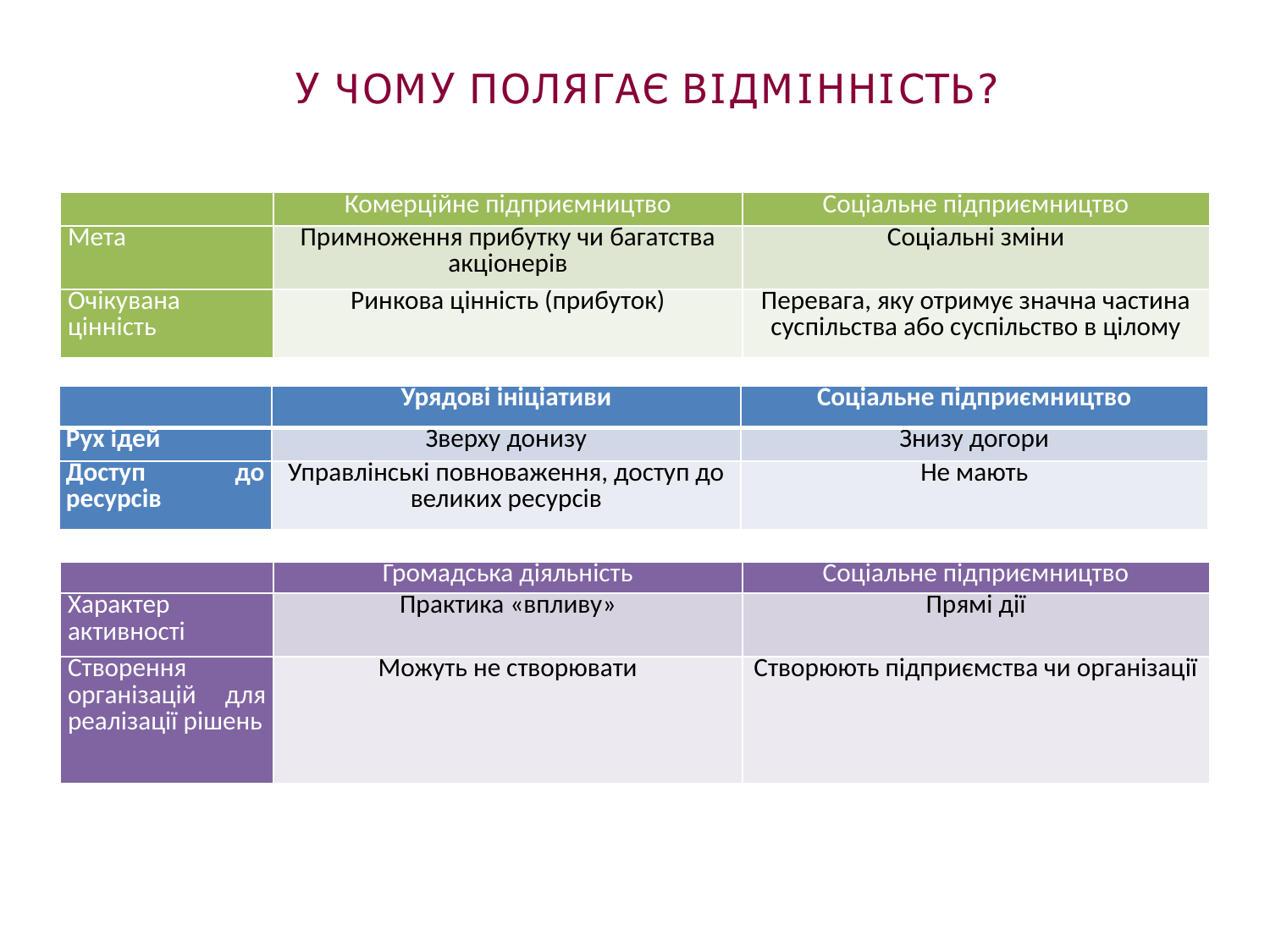

# У ЧОМУ ПОЛЯГАЄ ВІДМІННІСТЬ?
|  | Комерційне підприємництво | Соціальне підприємництво |
| --- | --- | --- |
| Мета | Примноження прибутку чи багатства акціонерів | Соціальні зміни |
| Очікувана цінність | Ринкова цінність (прибуток) | Перевага, яку отримує значна частина суспільства або суспільство в цілому |
|  | Урядові ініціативи | Соціальне підприємництво |
| --- | --- | --- |
| Рух ідей | Зверху донизу | Знизу догори |
| Доступ до ресурсів | Управлінські повноваження, доступ до великих ресурсів | Не мають |
|  | Громадська діяльність | Соціальне підприємництво |
| --- | --- | --- |
| Характер активності | Практика «впливу» | Прямі дії |
| Створення організацій для реалізації рішень | Можуть не створювати | Створюють підприємства чи організації |